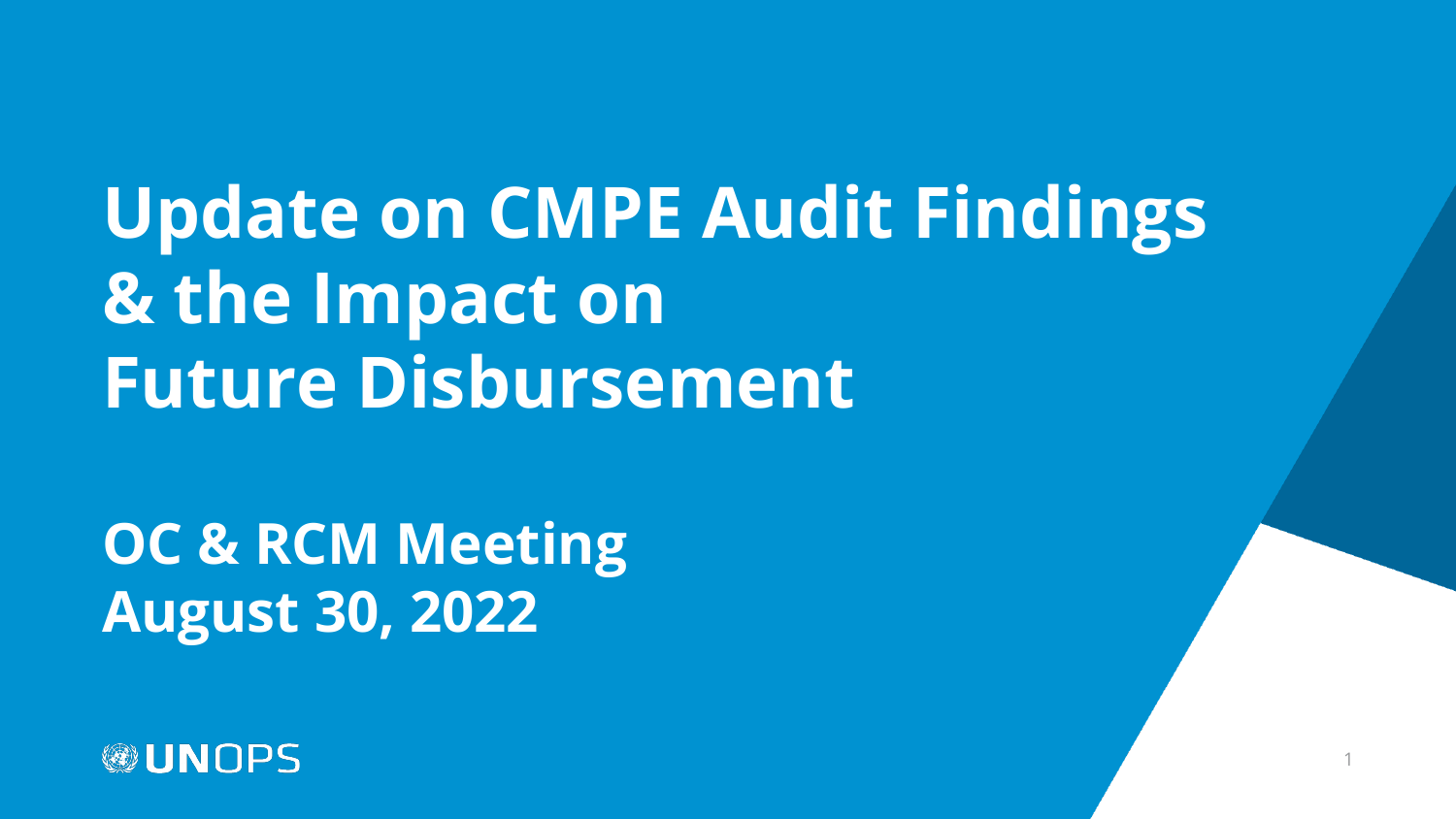

# Update on CMPE Audit Findings
& the Impact on
Future Disbursement

OC & RCM Meeting
August 30, 2022

1